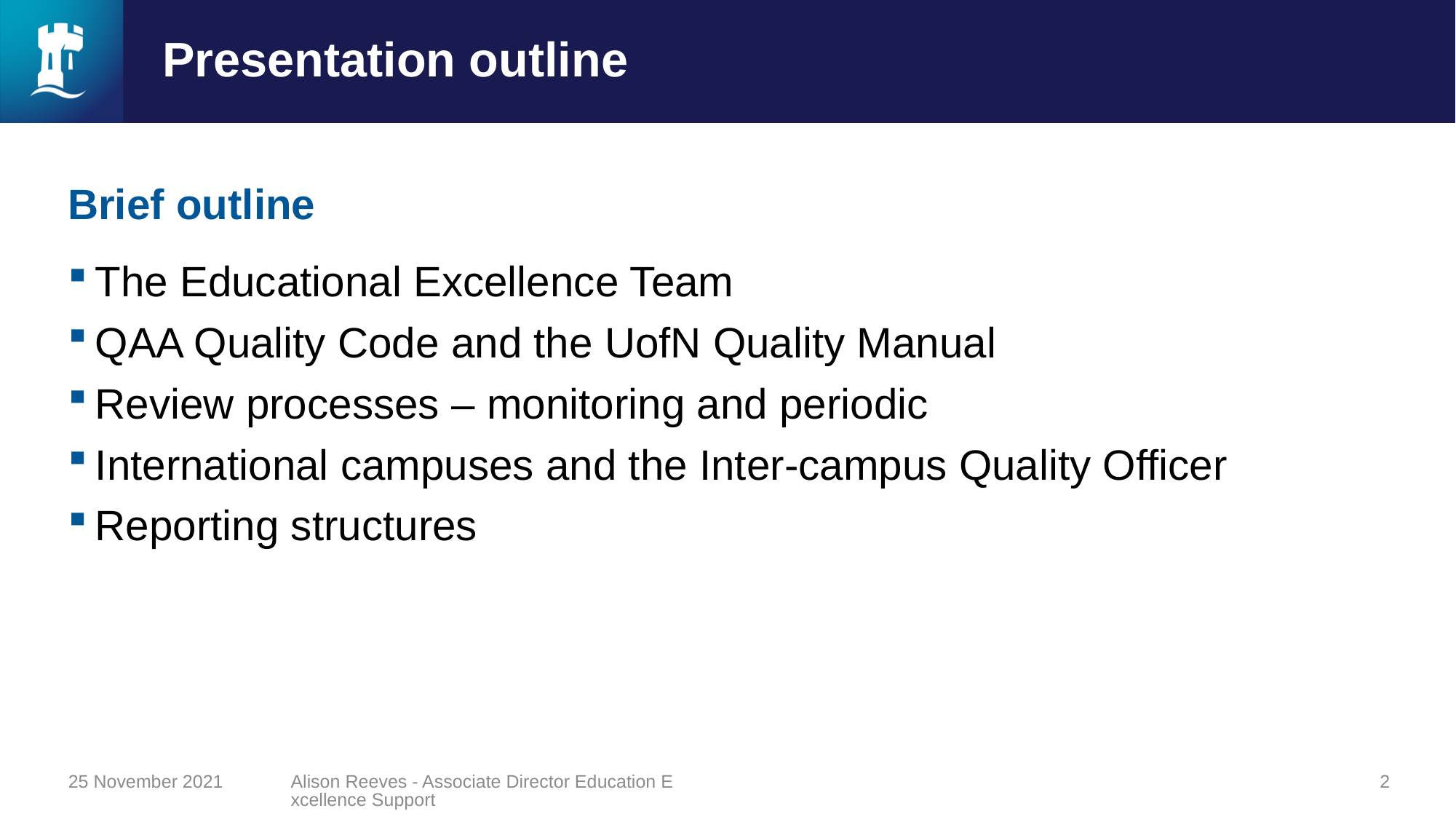

# Presentation outline
Brief outline
The Educational Excellence Team
QAA Quality Code and the UofN Quality Manual
Review processes – monitoring and periodic
International campuses and the Inter-campus Quality Officer
Reporting structures
25 November 2021

Alison Reeves - Associate Director Education Excellence Support
2